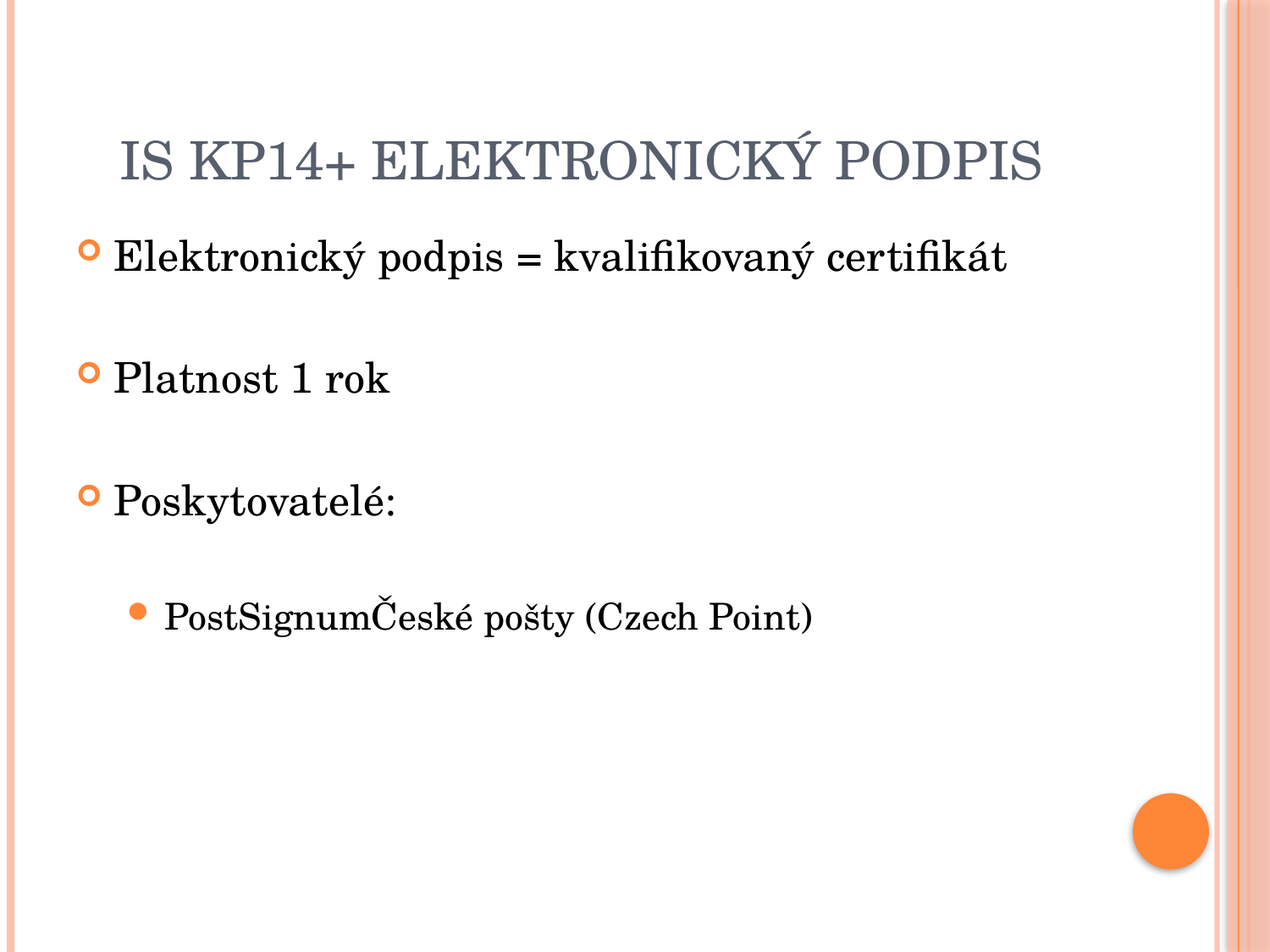

# Is kp14+ Elektronický podpis
Elektronický podpis = kvalifikovaný certifikát

Platnost 1 rok

Poskytovatelé:

PostSignumČeské pošty (Czech Point)